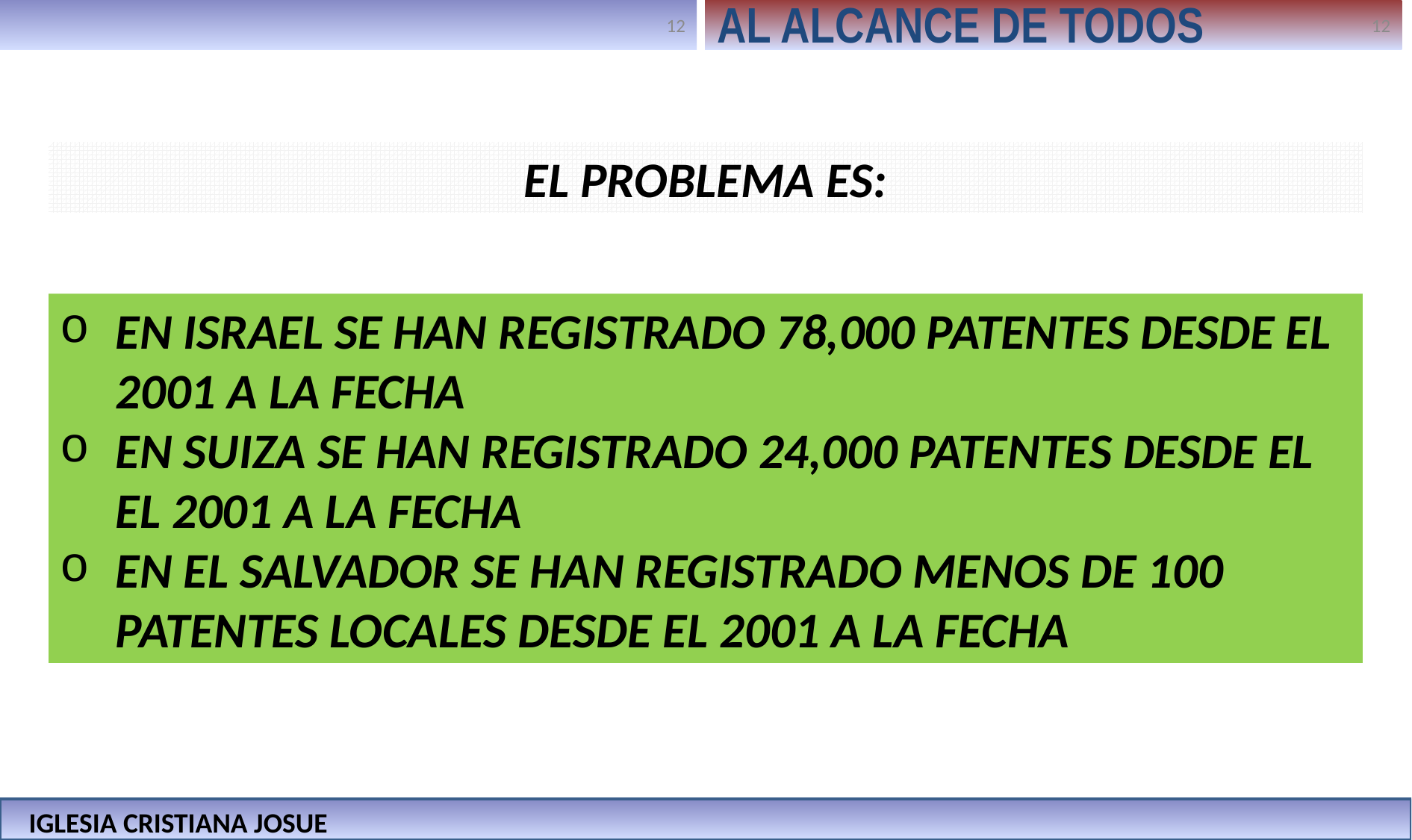

AL ALCANCE DE TODOS
EL PROBLEMA ES:
EN ISRAEL SE HAN REGISTRADO 78,000 PATENTES DESDE EL 2001 A LA FECHA
EN SUIZA SE HAN REGISTRADO 24,000 PATENTES DESDE EL EL 2001 A LA FECHA
EN EL SALVADOR SE HAN REGISTRADO MENOS DE 100 PATENTES LOCALES DESDE EL 2001 A LA FECHA
INICO

IGLESIA CRISTIANA JOSUE